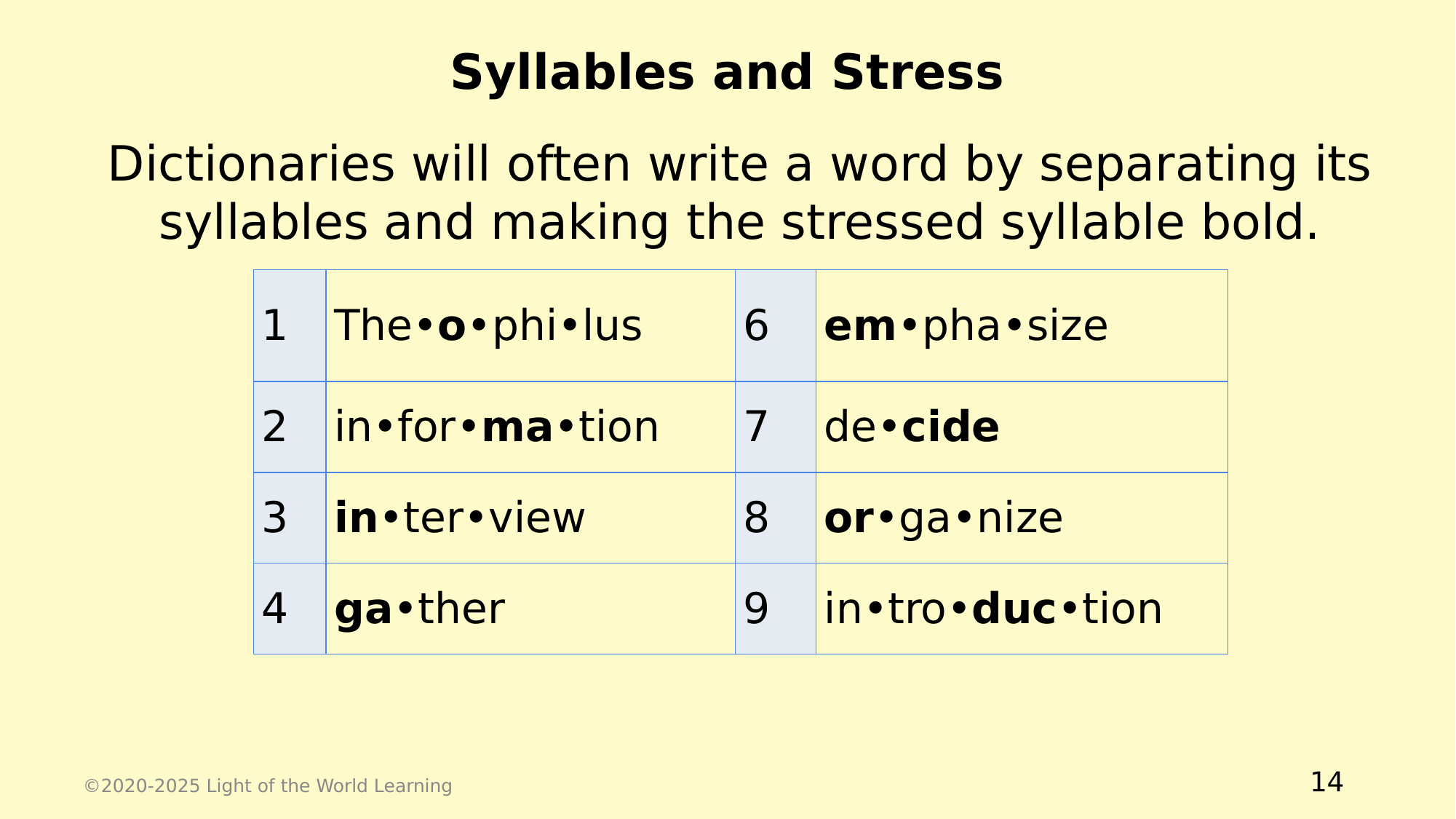

Syllables and Stress
Dictionaries will often write a word by separating its syllables and making the stressed syllable bold.
| 1 | The•o•phi•lus | 6 | em•pha•size |
| --- | --- | --- | --- |
| 2 | in•for•ma•tion | 7 | de•cide |
| 3 | in•ter•view | 8 | or•ga•nize |
| 4 | ga•ther | 9 | in•tro•duc•tion |
14
©2020-2025 Light of the World Learning